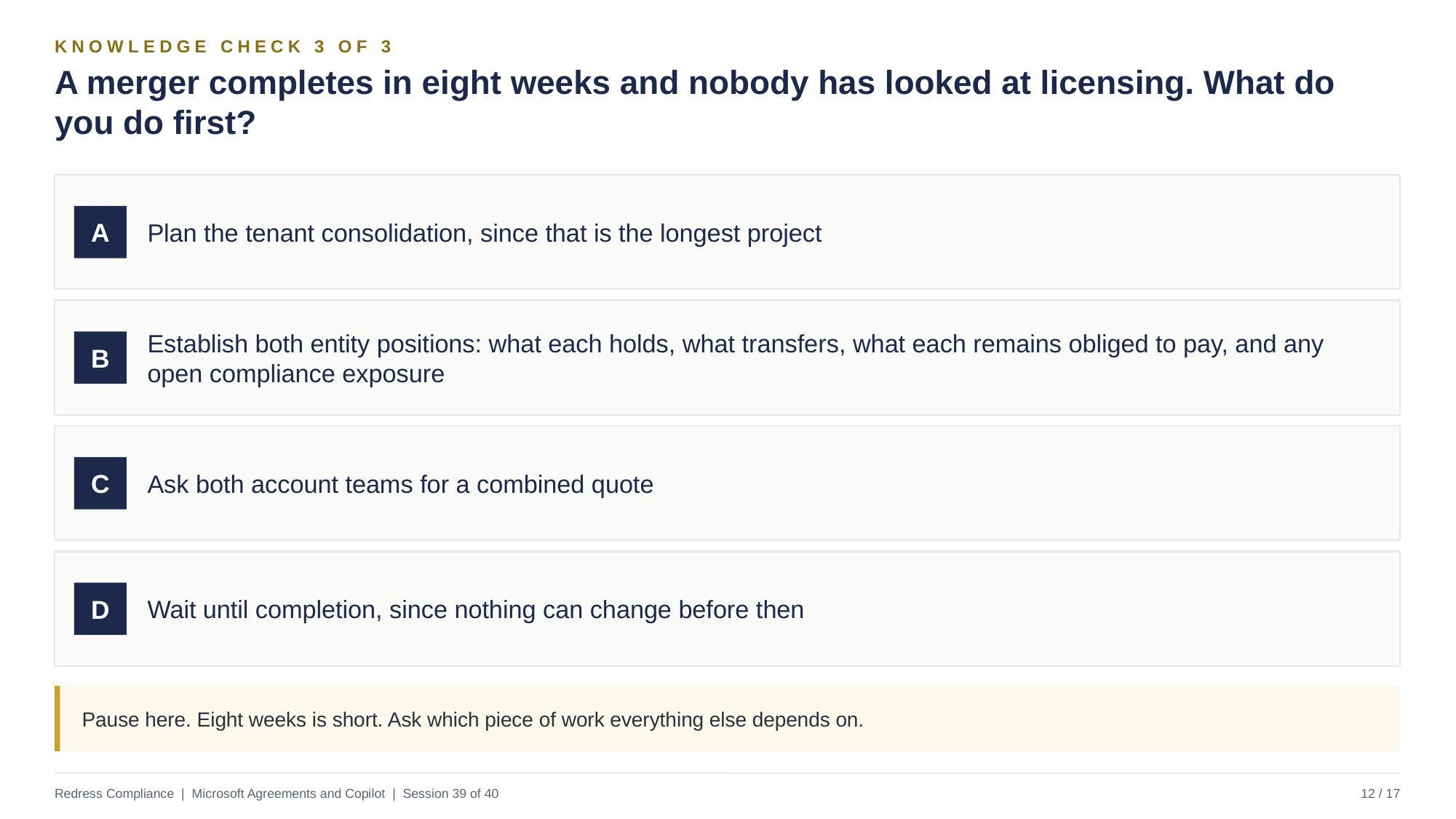

KNOWLEDGE CHECK 3 OF 3
A merger completes in eight weeks and nobody has looked at licensing. What do you do first?

Plan the tenant consolidation, since that is the longest project

A

Establish both entity positions: what each holds, what transfers, what each remains obliged to pay, and any open compliance exposure

B

Ask both account teams for a combined quote

C

Wait until completion, since nothing can change before then

D

Pause here. Eight weeks is short. Ask which piece of work everything else depends on.

Redress Compliance  |  Microsoft Agreements and Copilot  |  Session 39 of 40
12 / 17